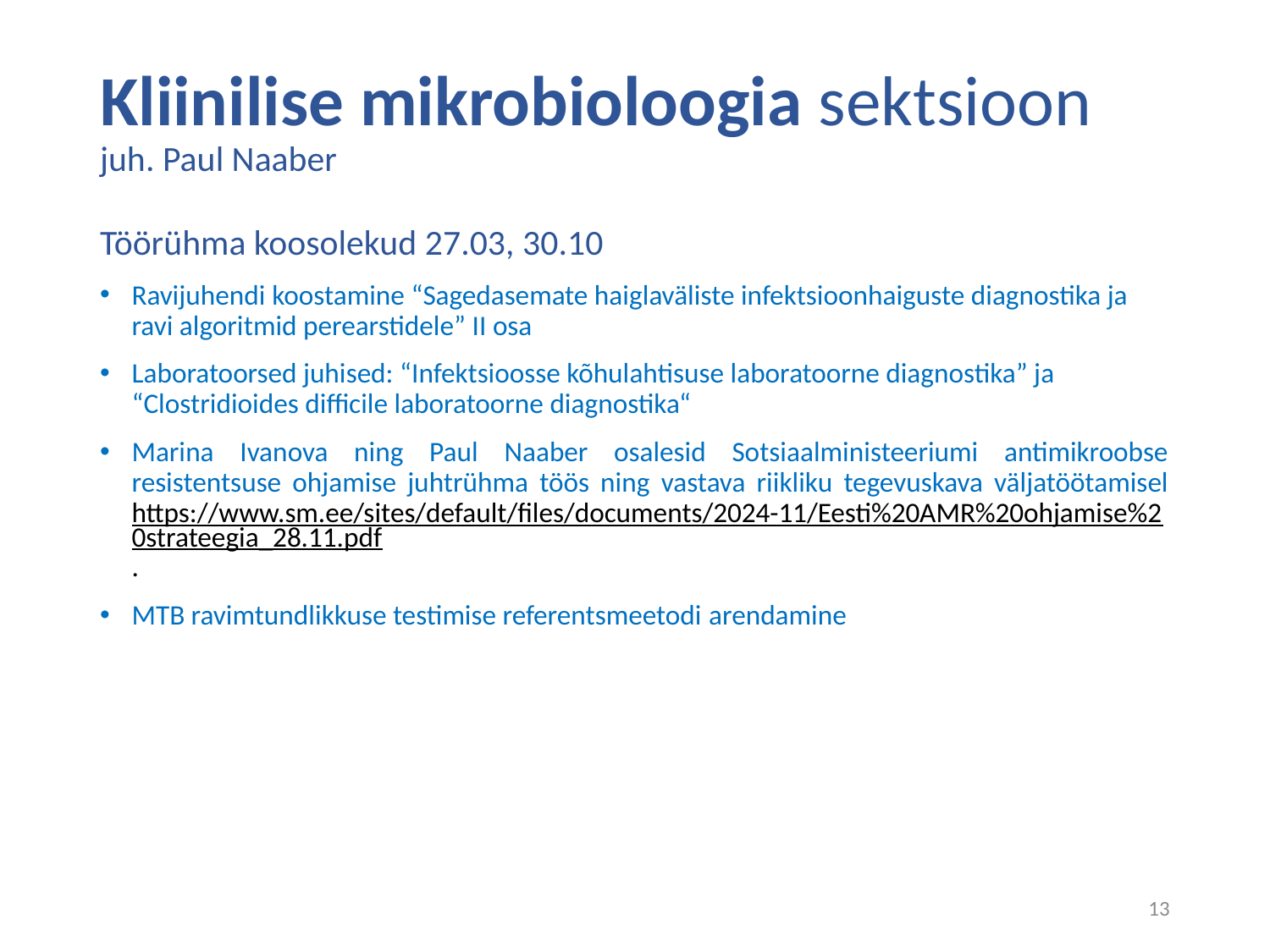

# Kliinilise mikrobioloogia sektsioon juh. Paul Naaber
Töörühma koosolekud 27.03, 30.10
Ravijuhendi koostamine “Sagedasemate haiglaväliste infektsioonhaiguste diagnostika ja ravi algoritmid perearstidele” II osa
Laboratoorsed juhised: “Infektsioosse kõhulahtisuse laboratoorne diagnostika” ja “Clostridioides difficile laboratoorne diagnostika“
Marina Ivanova ning Paul Naaber osalesid Sotsiaalministeeriumi antimikroobse resistentsuse ohjamise juhtrühma töös ning vastava riikliku tegevuskava väljatöötamisel https://www.sm.ee/sites/default/files/documents/2024-11/Eesti%20AMR%20ohjamise%20strateegia_28.11.pdf.
MTB ravimtundlikkuse testimise referentsmeetodi arendamine

13